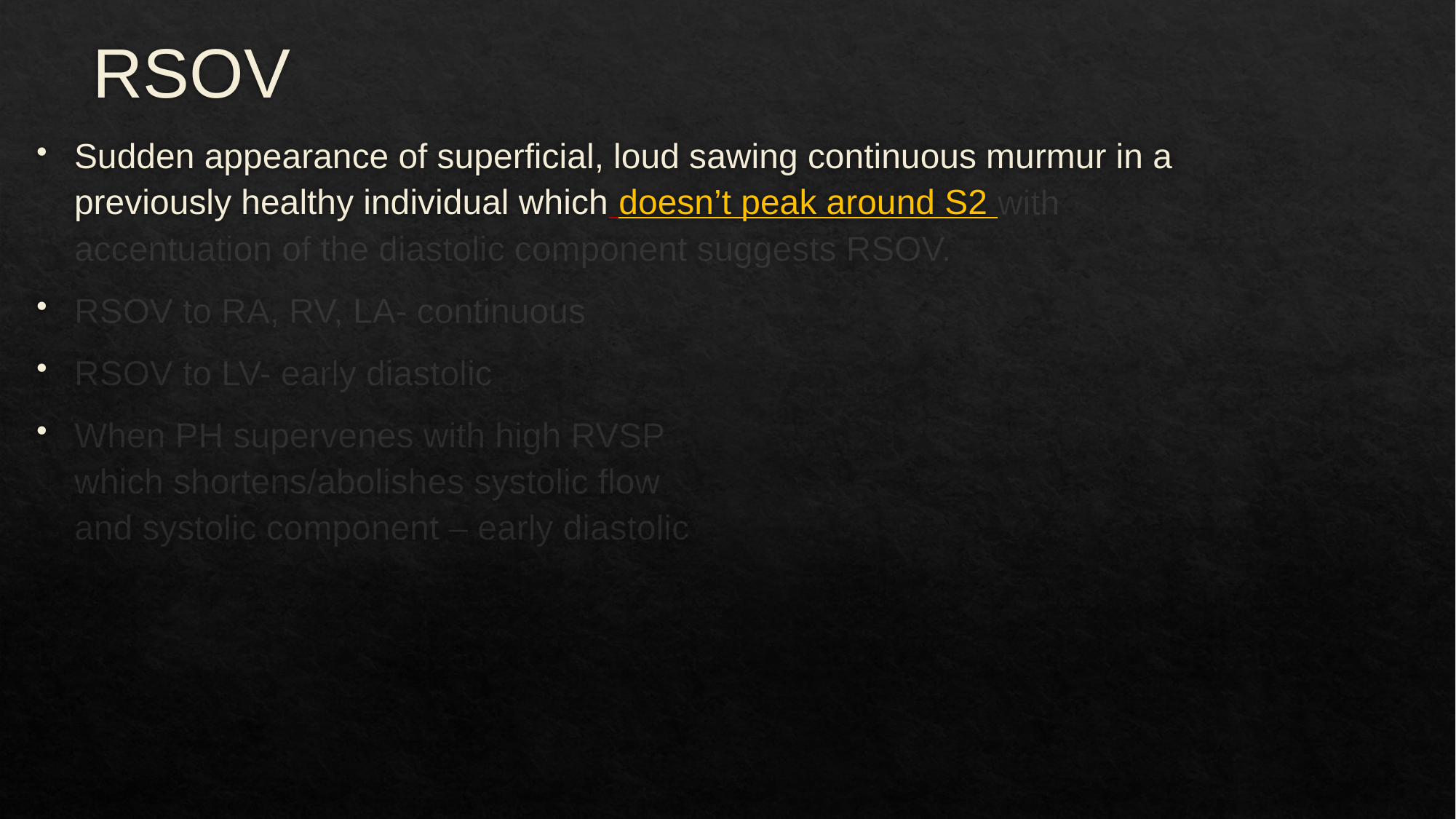

# RSOV
Sudden appearance of superficial, loud sawing continuous murmur in a previously healthy individual which doesn’t peak around S2 with accentuation of the diastolic component suggests RSOV.
RSOV to RA, RV, LA- continuous
RSOV to LV- early diastolic
When PH supervenes with high RVSP
which shortens/abolishes systolic flow
and systolic component – early diastolic